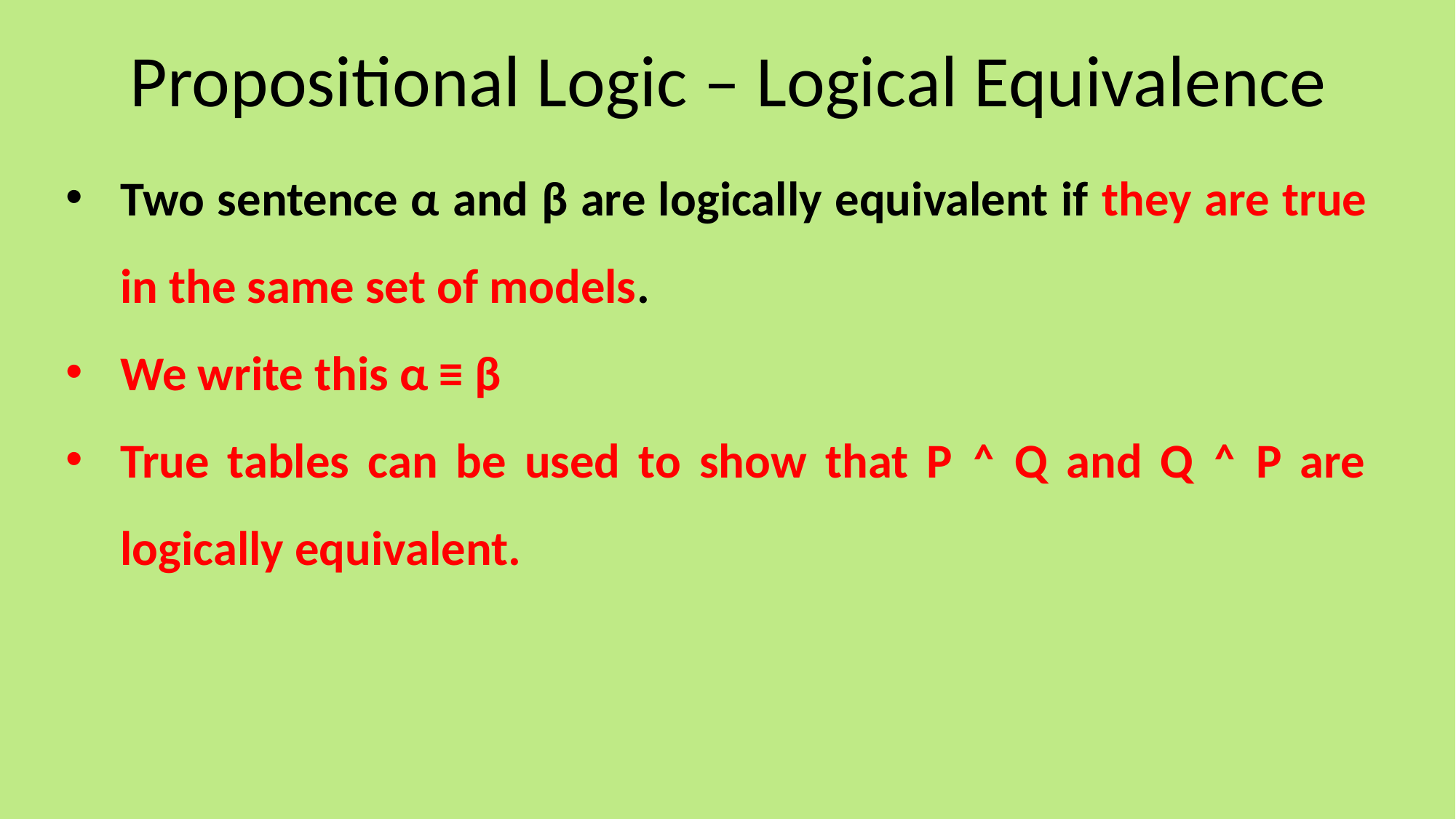

# Propositional Logic – Logical Equivalence
Two sentence α and β are logically equivalent if they are true in the same set of models.
We write this α ≡ β
True tables can be used to show that P ˄ Q and Q ˄ P are logically equivalent.